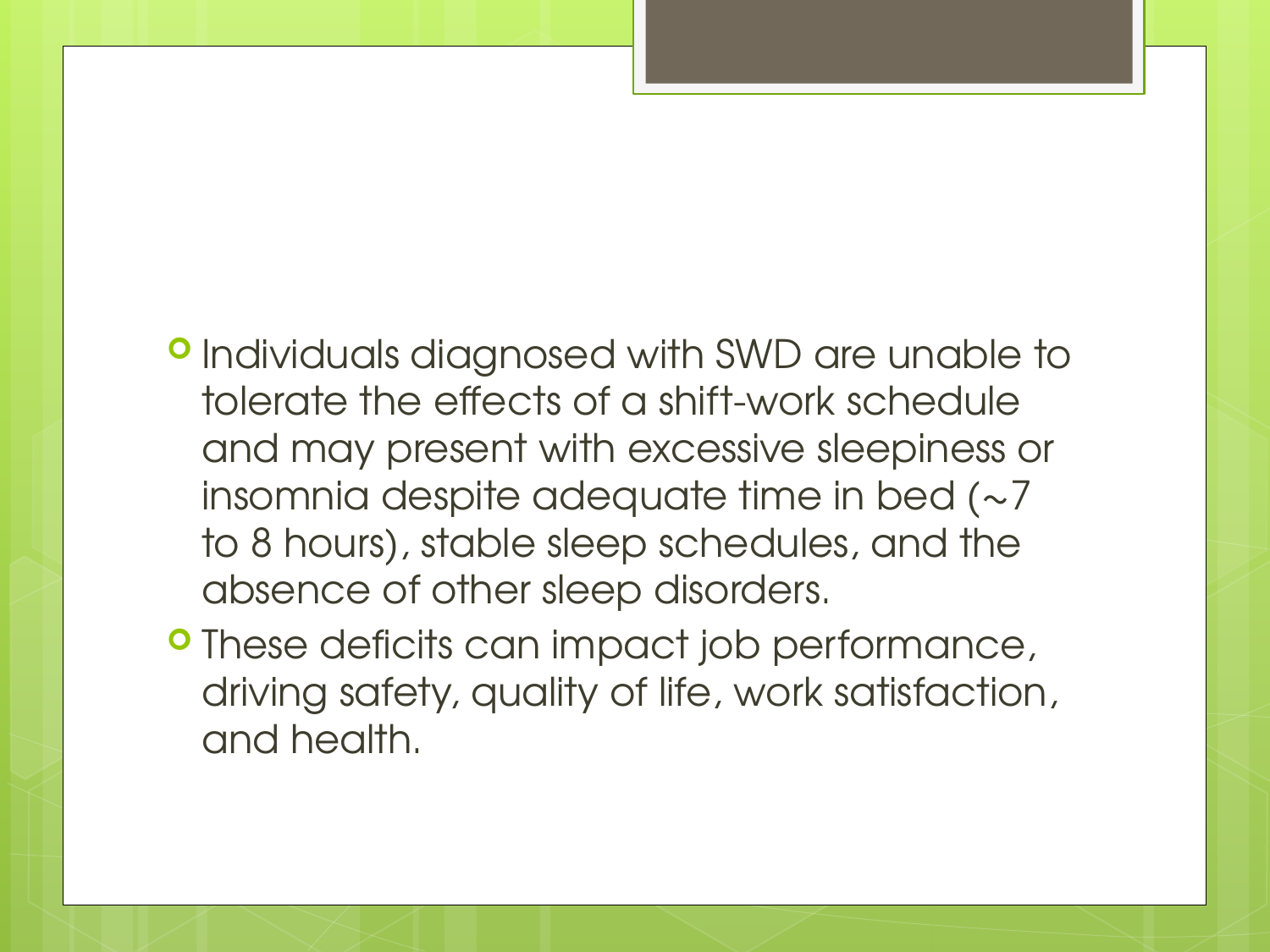

#
Individuals diagnosed with SWD are unable to tolerate the effects of a shift-work schedule and may present with excessive sleepiness or insomnia despite adequate time in bed (∼7 to 8 hours), stable sleep schedules, and the absence of other sleep disorders.
These deficits can impact job performance, driving safety, quality of life, work satisfaction, and health.